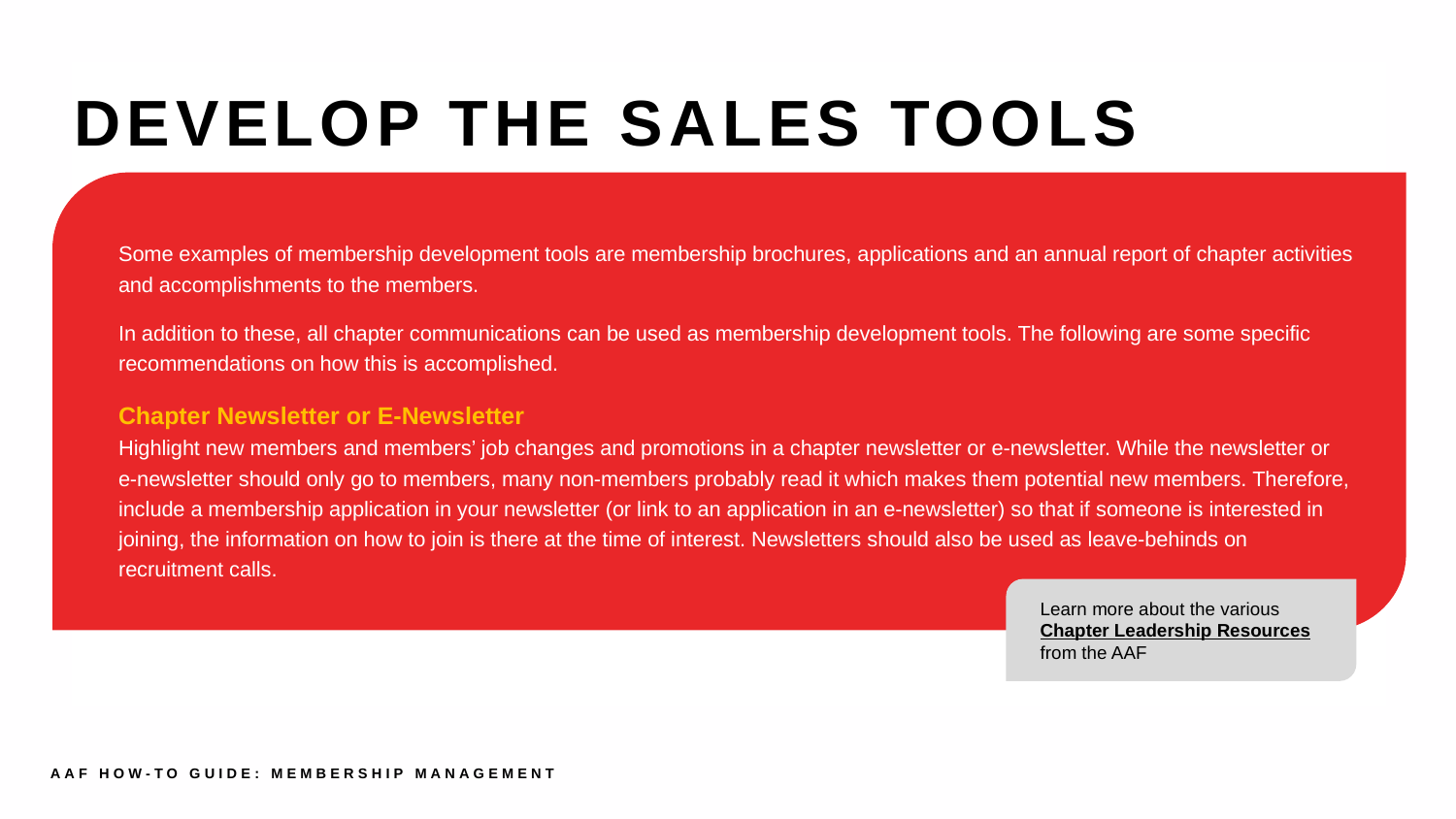

DEVELOP THE SALES TOOLS
Some examples of membership development tools are membership brochures, applications and an annual report of chapter activities and accomplishments to the members.
In addition to these, all chapter communications can be used as membership development tools. The following are some specific recommendations on how this is accomplished.
Chapter Newsletter or E-Newsletter
Highlight new members and members’ job changes and promotions in a chapter newsletter or e-newsletter. While the newsletter or e-newsletter should only go to members, many non-members probably read it which makes them potential new members. Therefore, include a membership application in your newsletter (or link to an application in an e-newsletter) so that if someone is interested in joining, the information on how to join is there at the time of interest. Newsletters should also be used as leave-behinds on recruitment calls.

Learn more about the various Chapter Leadership Resources
from the AAF